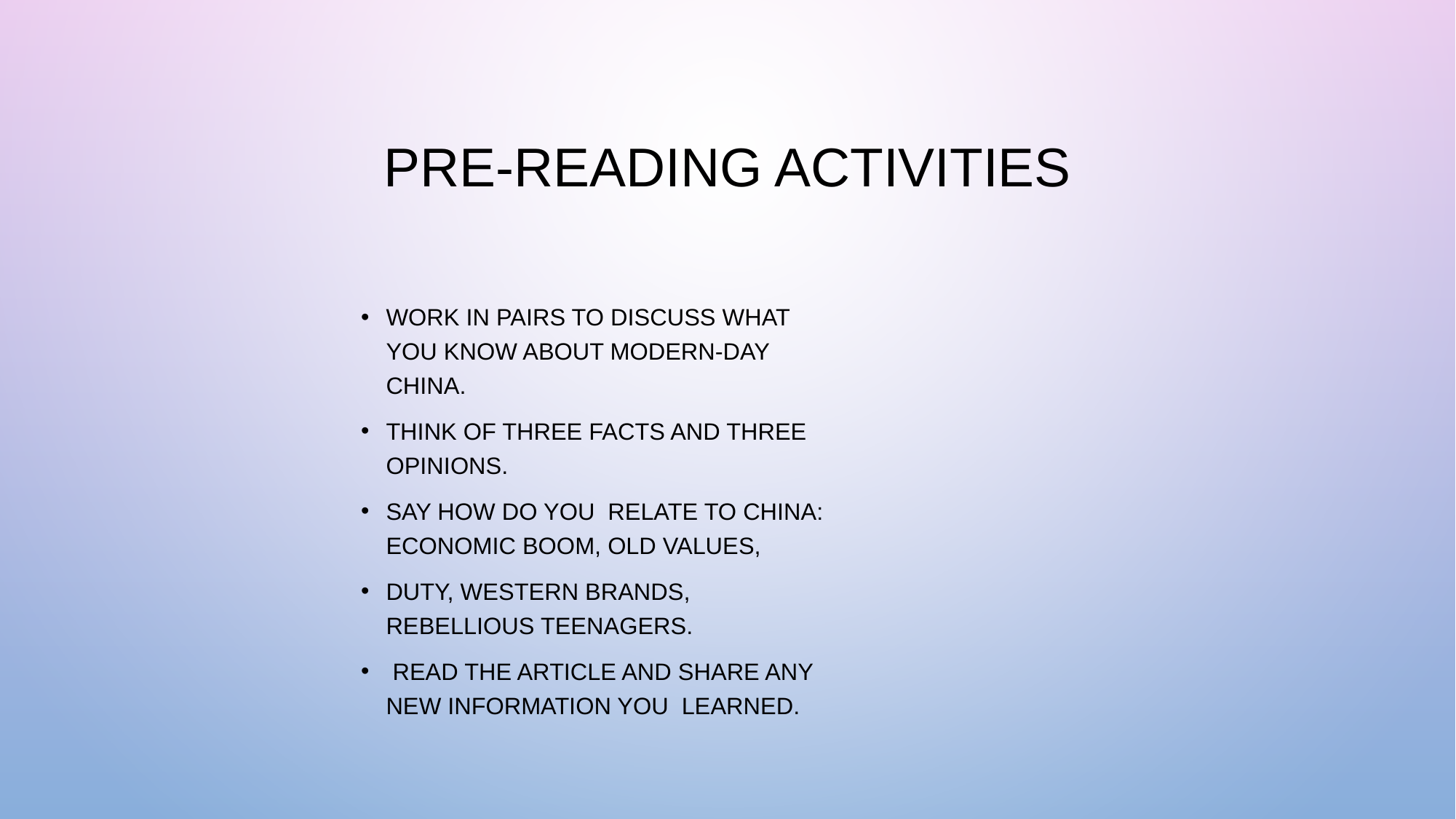

# Pre-reading Activities
work in pairs to discuss what you know about modern-day China.
think of three facts and three opinions.
say how do you  relate to China: economic boom, old values,
duty, western brands, rebellious teenagers.
 read the article and share any new information you  learned.